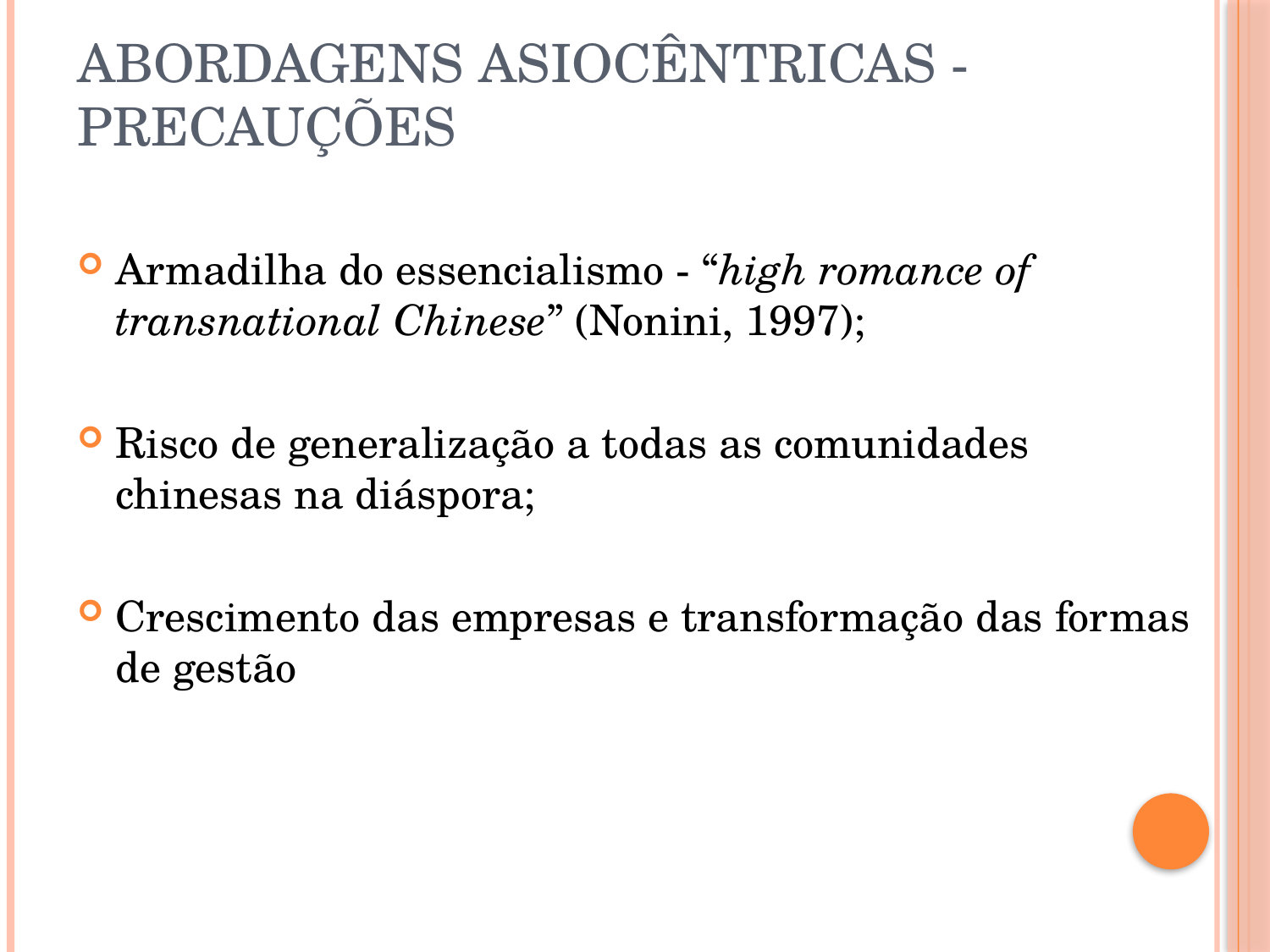

# Abordagens asiocêntricas - Precauções
Armadilha do essencialismo - “high romance of transnational Chinese” (Nonini, 1997);

Risco de generalização a todas as comunidades chinesas na diáspora;

Crescimento das empresas e transformação das formas de gestão